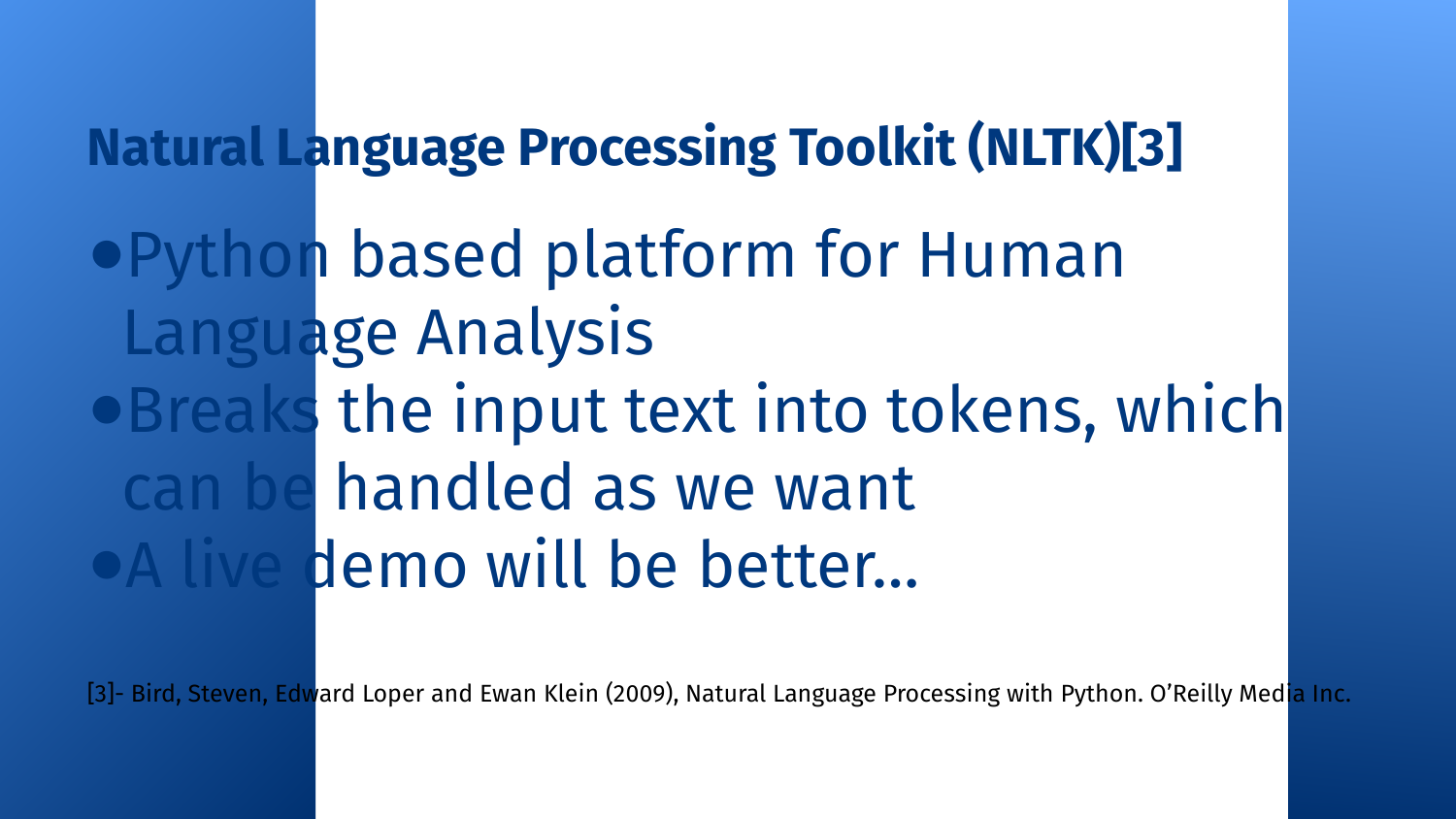

Natural Language Processing Toolkit (NLTK)[3]
Python based platform for Human Language Analysis
Breaks the input text into tokens, which can be handled as we want
A live demo will be better…

[3]- Bird, Steven, Edward Loper and Ewan Klein (2009), Natural Language Processing with Python. O’Reilly Media Inc.